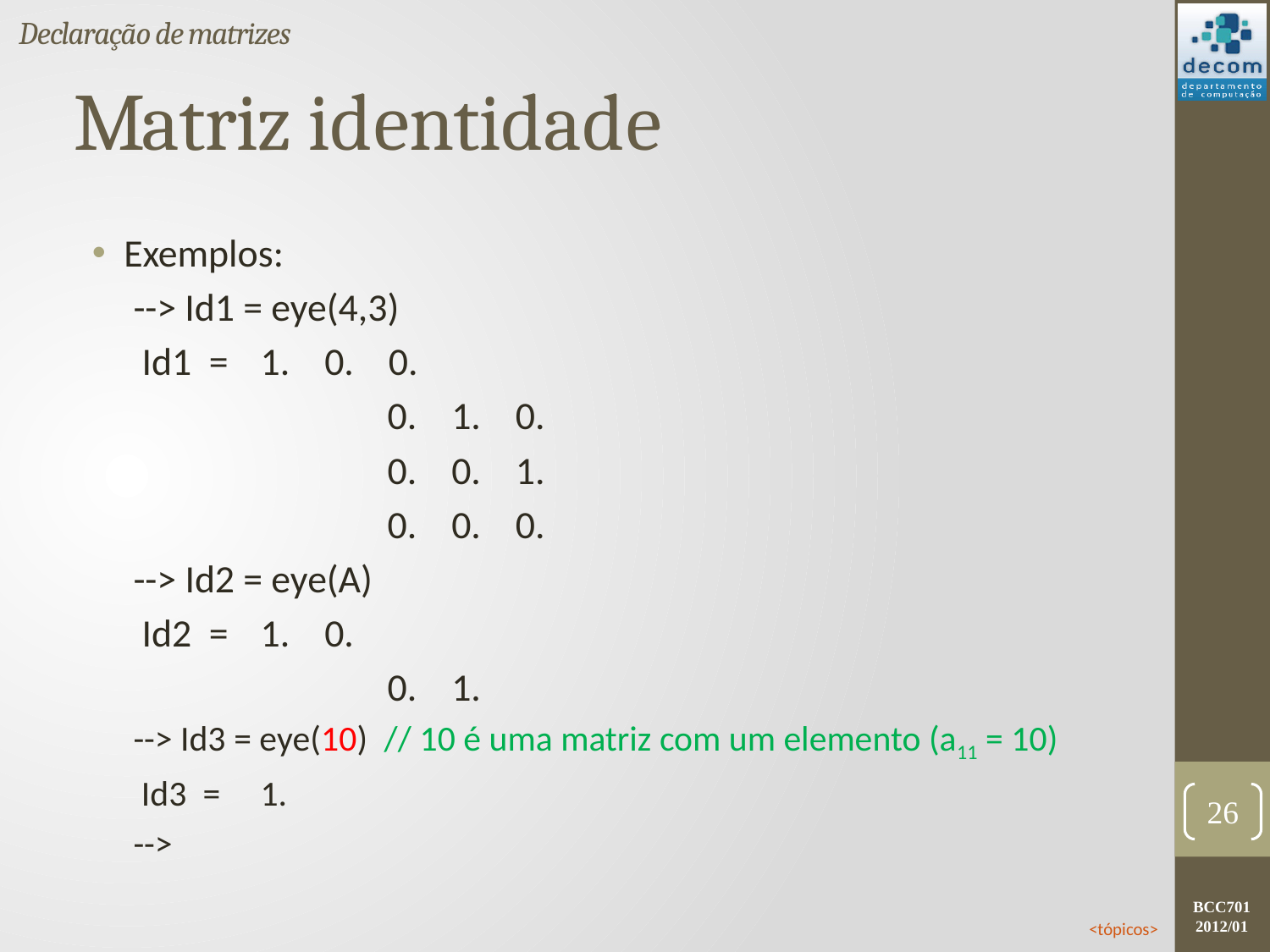

Declaração de matrizes
# Matriz identidade
Exemplos:
--> Id1 = eye(4,3)
 Id1  =	1.    0.    0.
		0.    1.    0.
		0.    0.    1.
		0.    0.    0.
--> Id2 = eye(A)
 Id2  = 	1.    0.
		0.    1.
--> Id3 = eye(10)  // 10 é uma matriz com um elemento (a11 = 10)
 Id3  =	1.
-->
26
<tópicos>